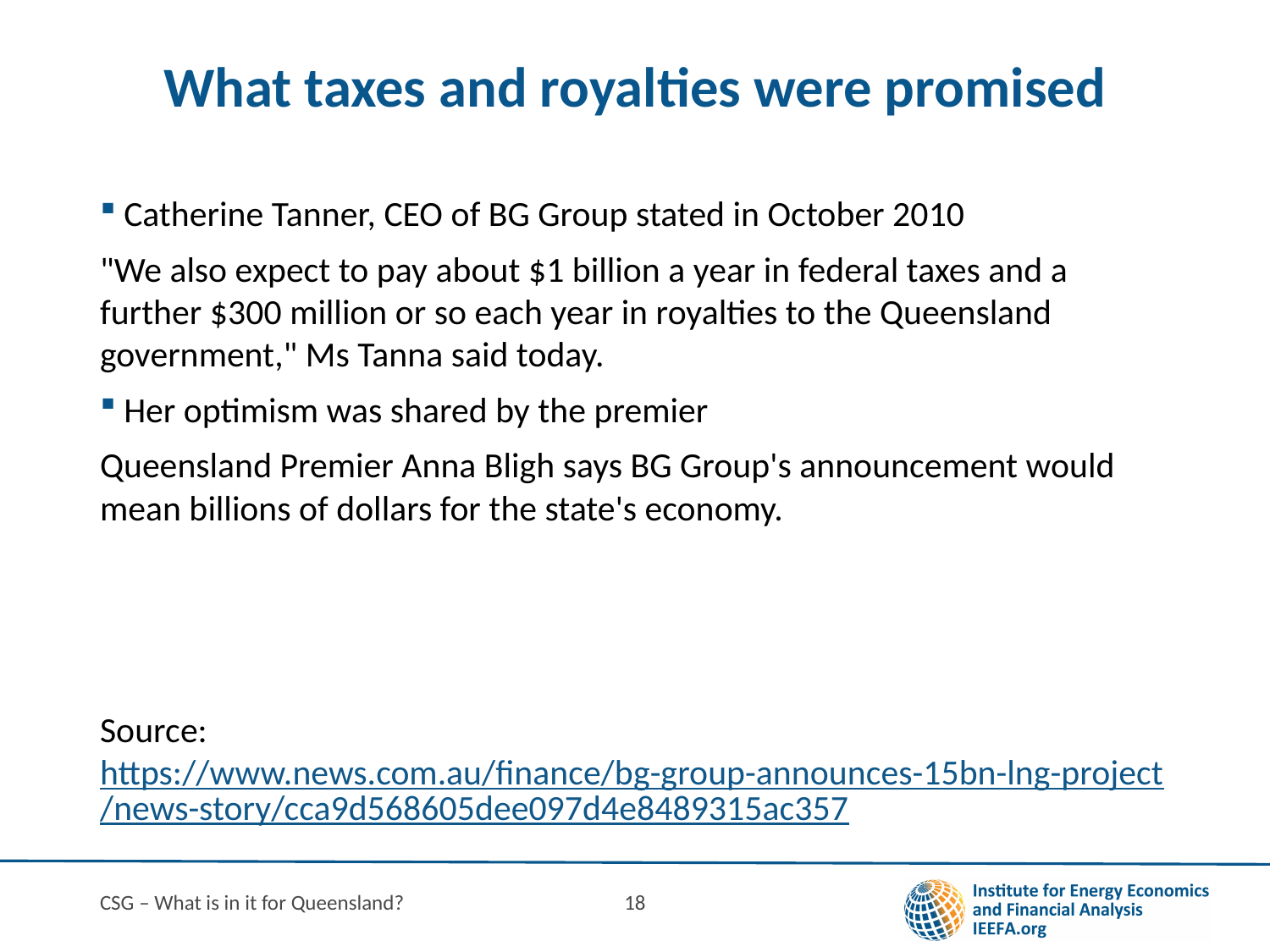

# What taxes and royalties were promised
Catherine Tanner, CEO of BG Group stated in October 2010
"We also expect to pay about $1 billion a year in federal taxes and a further $300 million or so each year in royalties to the Queensland government," Ms Tanna said today.
Her optimism was shared by the premier
Queensland Premier Anna Bligh says BG Group's announcement would mean billions of dollars for the state's economy.

Source: https://www.news.com.au/finance/bg-group-announces-15bn-lng-project/news-story/cca9d568605dee097d4e8489315ac357
CSG – What is in it for Queensland?

18